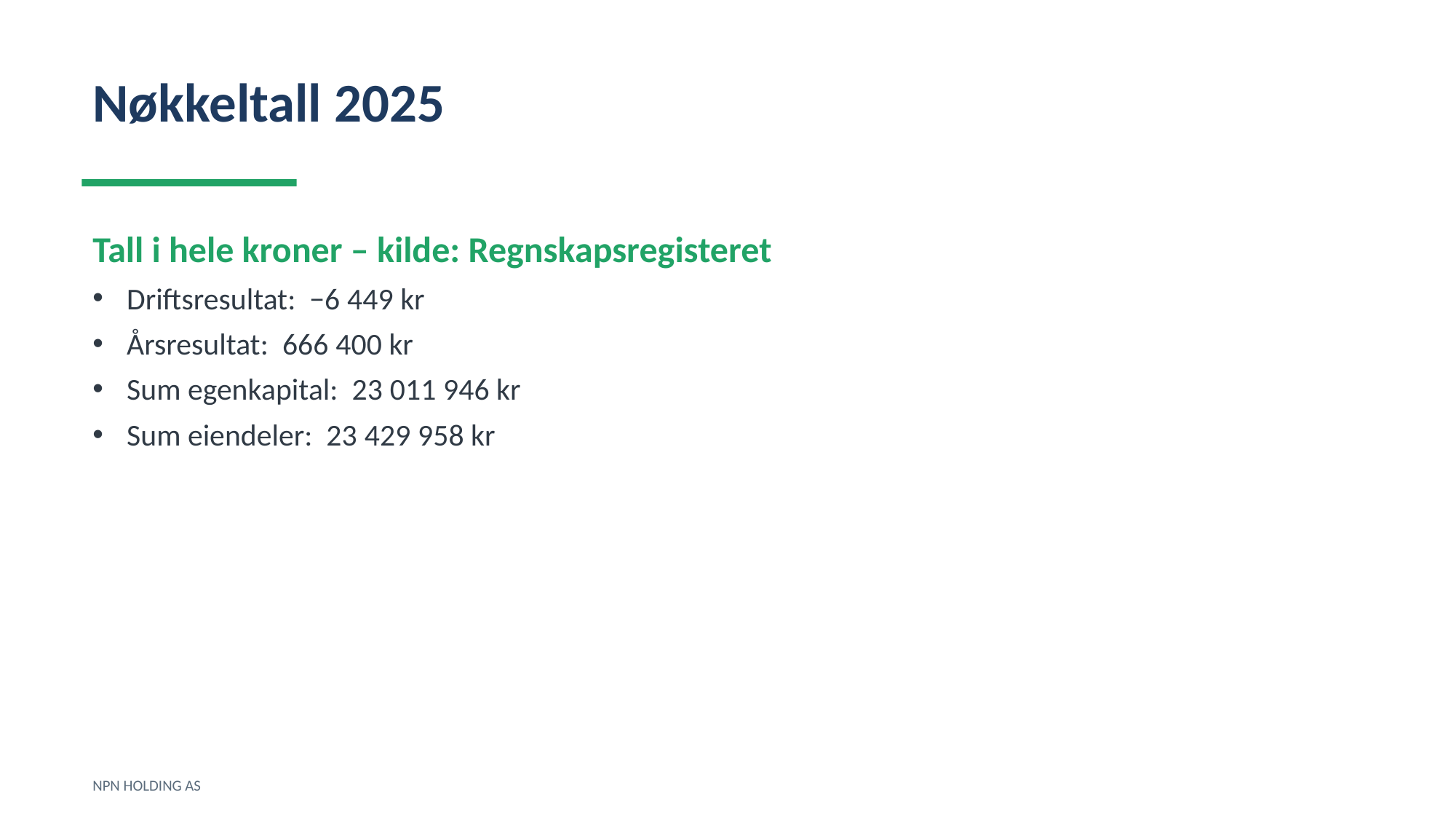

Nøkkeltall 2025

Tall i hele kroner – kilde: Regnskapsregisteret
Driftsresultat:  −6 449 kr
Årsresultat:  666 400 kr
Sum egenkapital:  23 011 946 kr
Sum eiendeler:  23 429 958 kr
NPN HOLDING AS